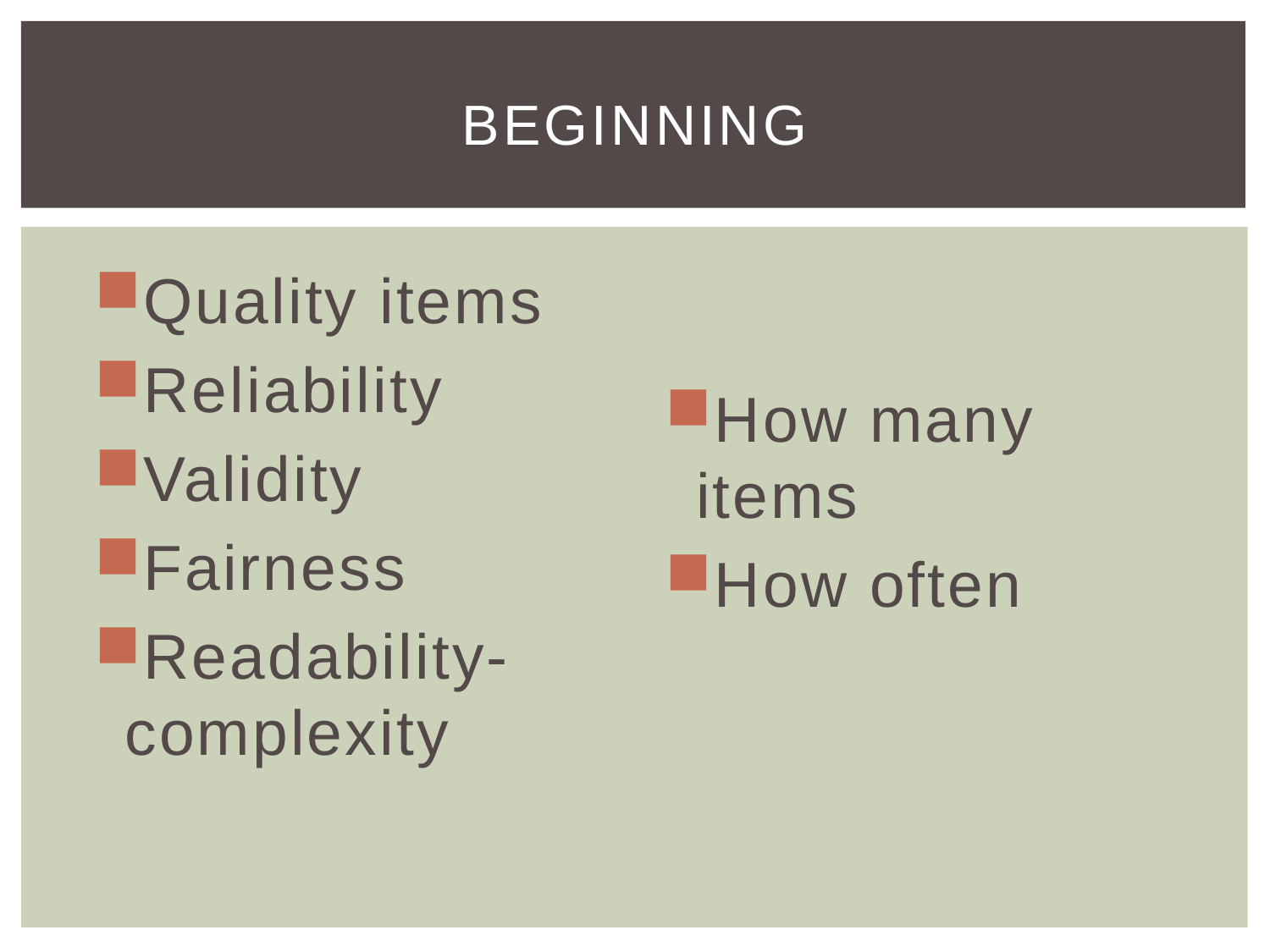

# Beginning
Quality items
Reliability
Validity
Fairness
Readability-complexity
How many items
How often